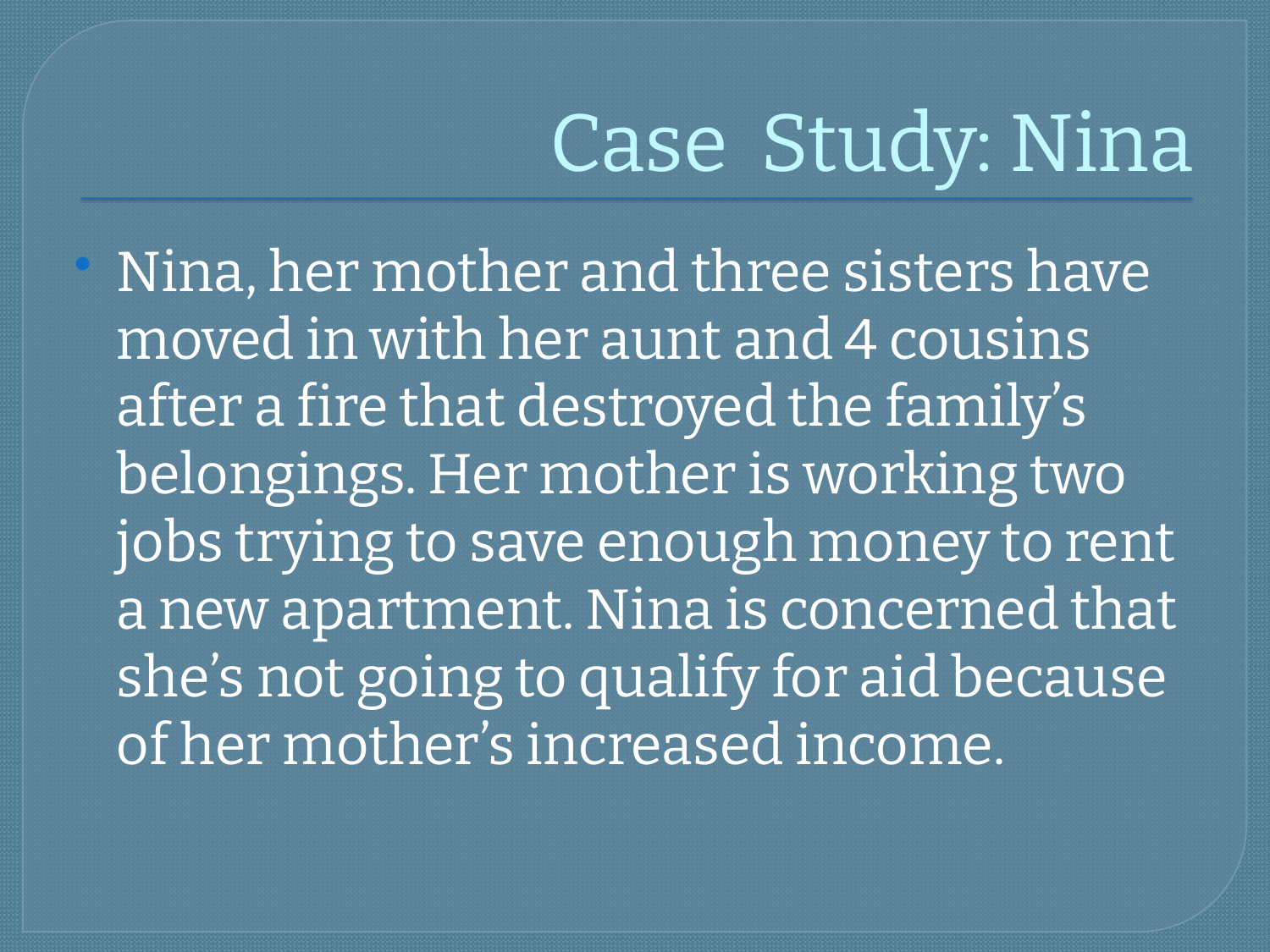

# Case  Study: Nina
Nina, her mother and three sisters have moved in with her aunt and 4 cousins after a fire that destroyed the family’s belongings. Her mother is working two jobs trying to save enough money to rent a new apartment. Nina is concerned that she’s not going to qualify for aid because of her mother’s increased income.